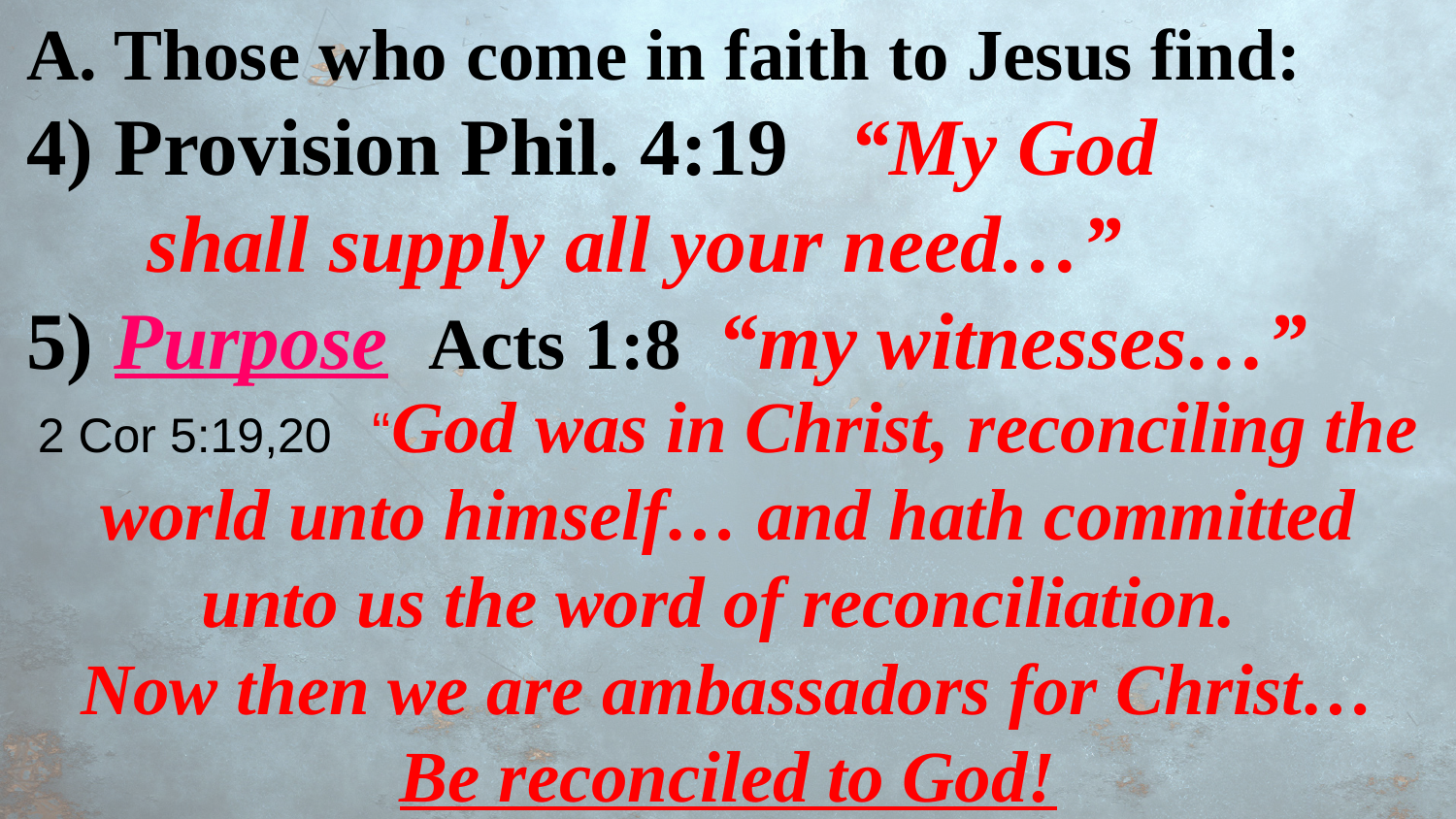

A. Those who come in faith to Jesus find:
4) Provision Phil. 4:19   “My God
      shall supply all your need…”
5) Purpose  Acts 1:8  “my witnesses…”
2 Cor 5:19,20   “God was in Christ, reconciling the world unto himself… and hath committed unto us the word of reconciliation.
Now then we are ambassadors for Christ…
Be reconciled to God!